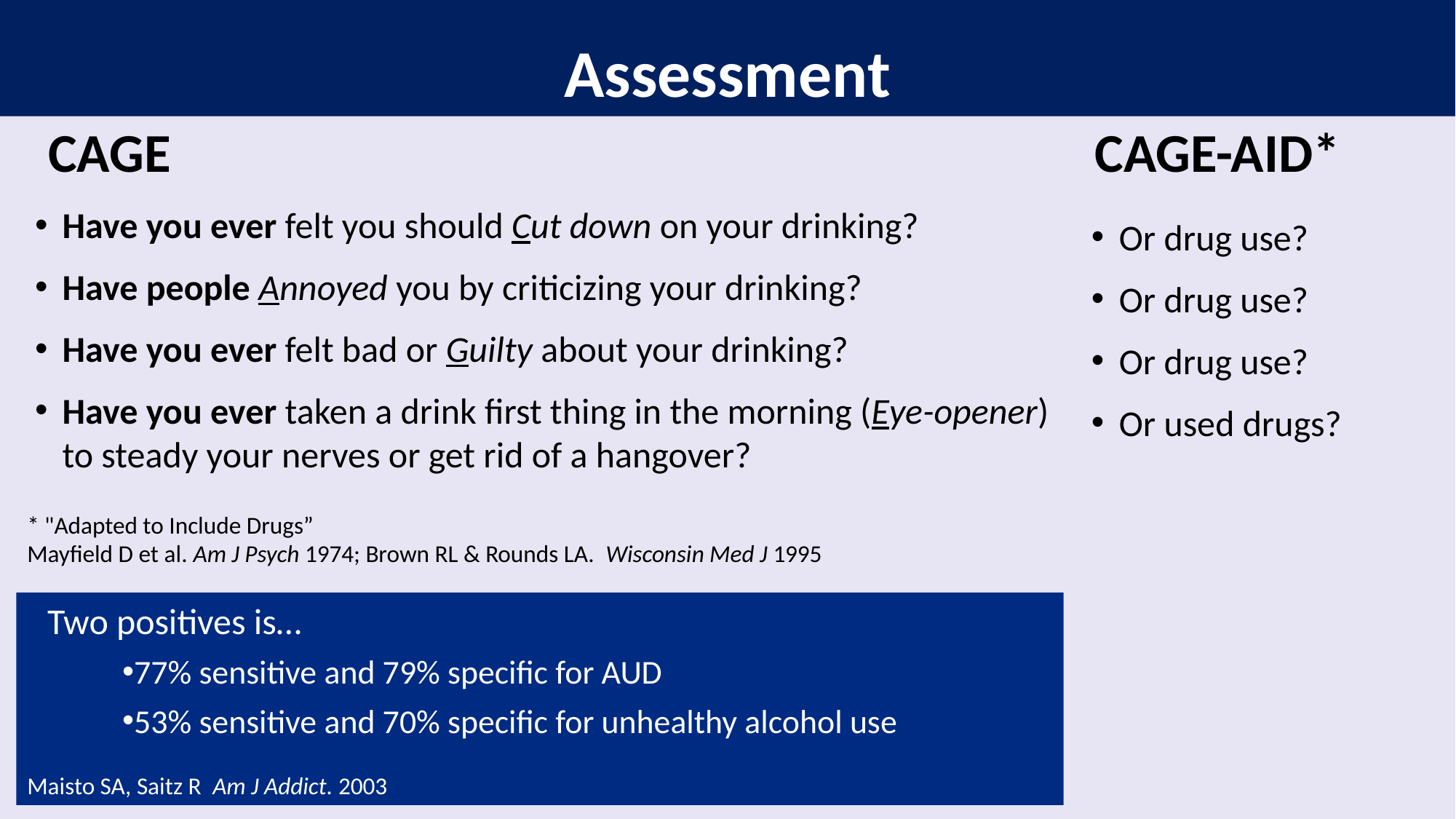

Assessment
# CAGE							              CAGE-AID*
Have you ever felt you should Cut down on your drinking?
Have people Annoyed you by criticizing your drinking?
Have you ever felt bad or Guilty about your drinking?
Have you ever taken a drink first thing in the morning (Eye-opener) to steady your nerves or get rid of a hangover?
Or drug use?
Or drug use?
Or drug use?
Or used drugs?
* "Adapted to Include Drugs”
Mayfield D et al. Am J Psych 1974; Brown RL & Rounds LA.  Wisconsin Med J 1995
Two positives is…
77% sensitive and 79% specific for AUD
53% sensitive and 70% specific for unhealthy alcohol use

Maisto SA, Saitz R  Am J Addict. 2003